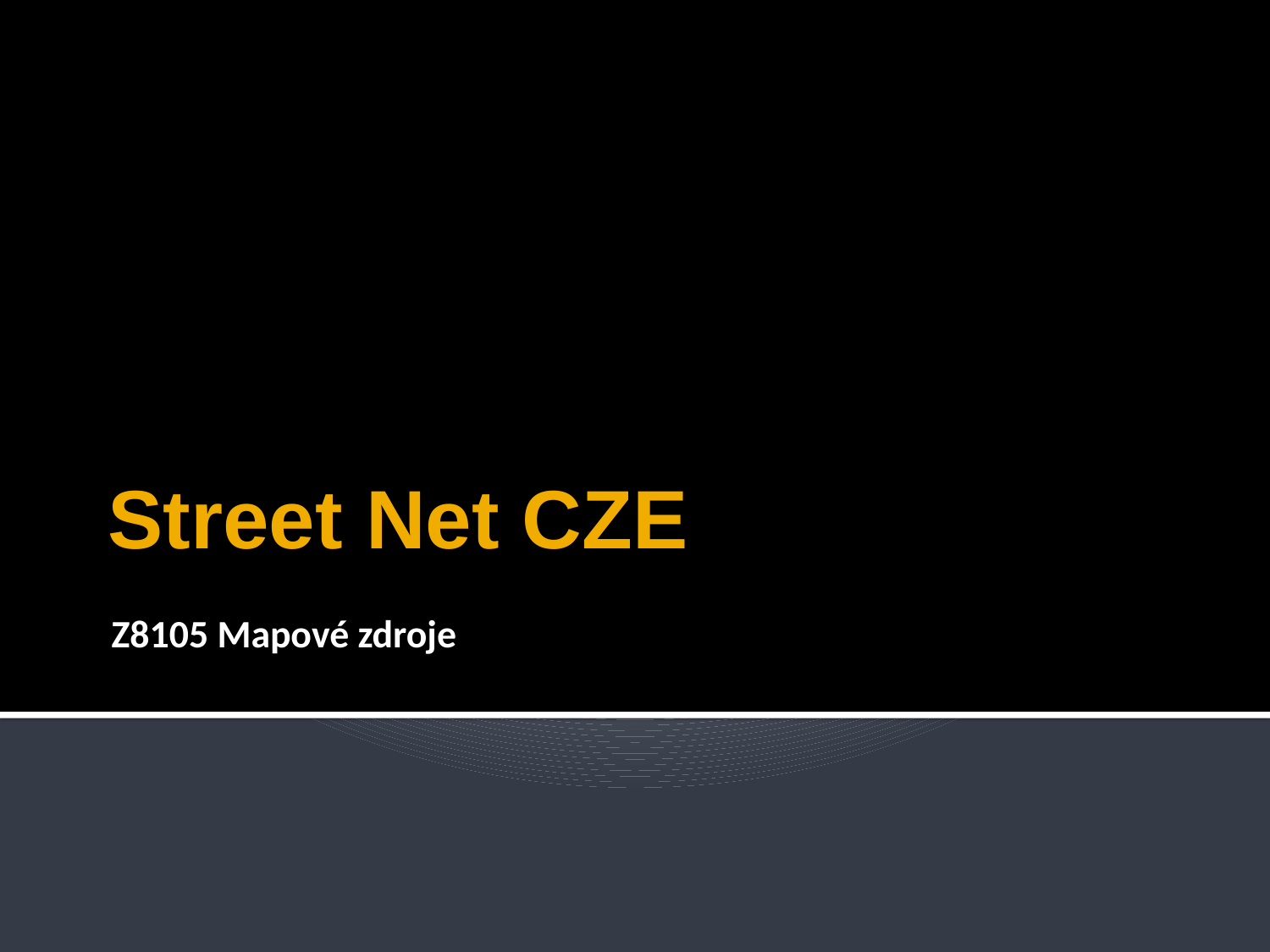

# Street Net CZE
Z8105 Mapové zdroje